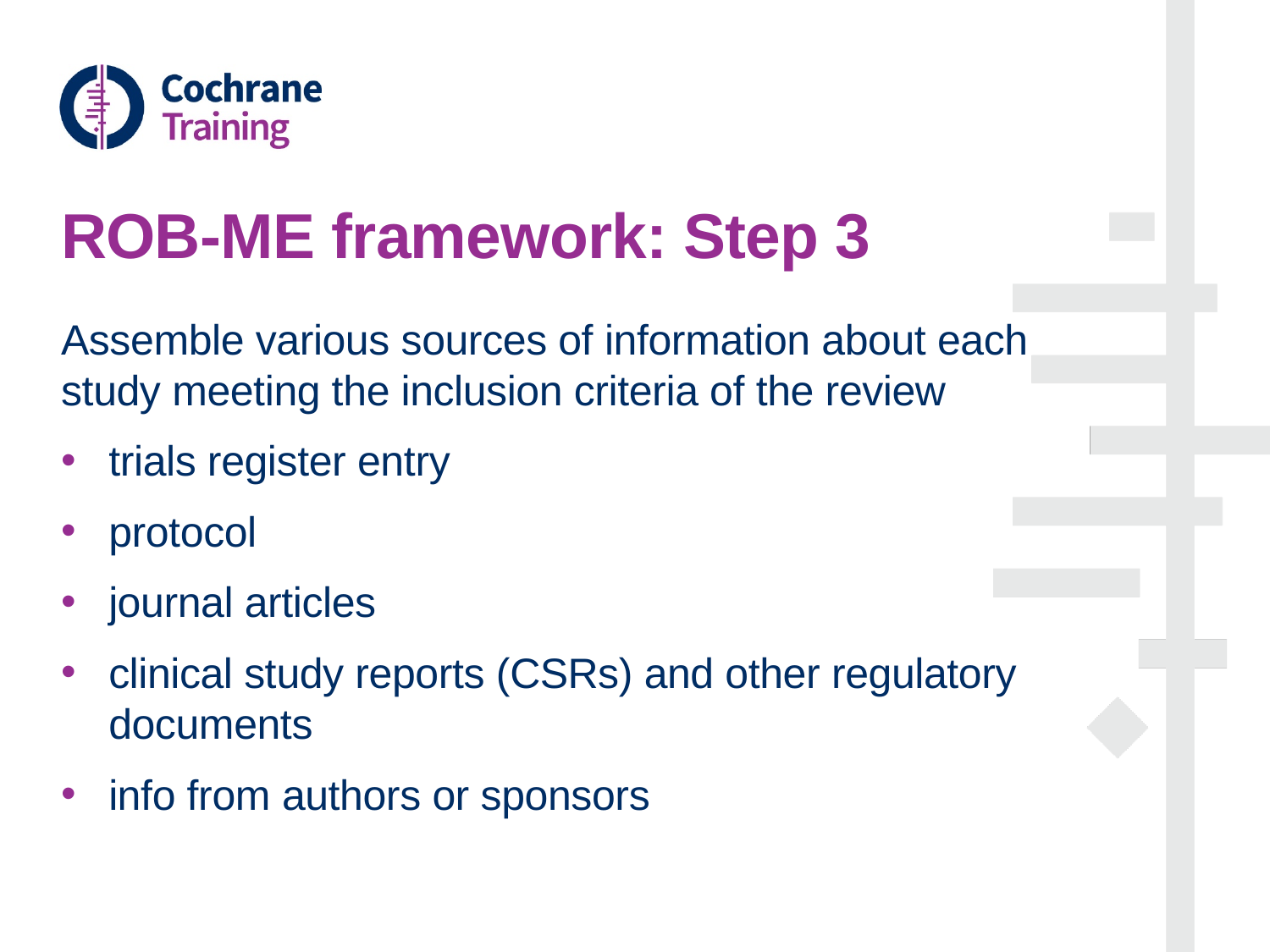

# ROB-ME framework: Step 3
Assemble various sources of information about each study meeting the inclusion criteria of the review
trials register entry
protocol
journal articles
clinical study reports (CSRs) and other regulatory documents
info from authors or sponsors